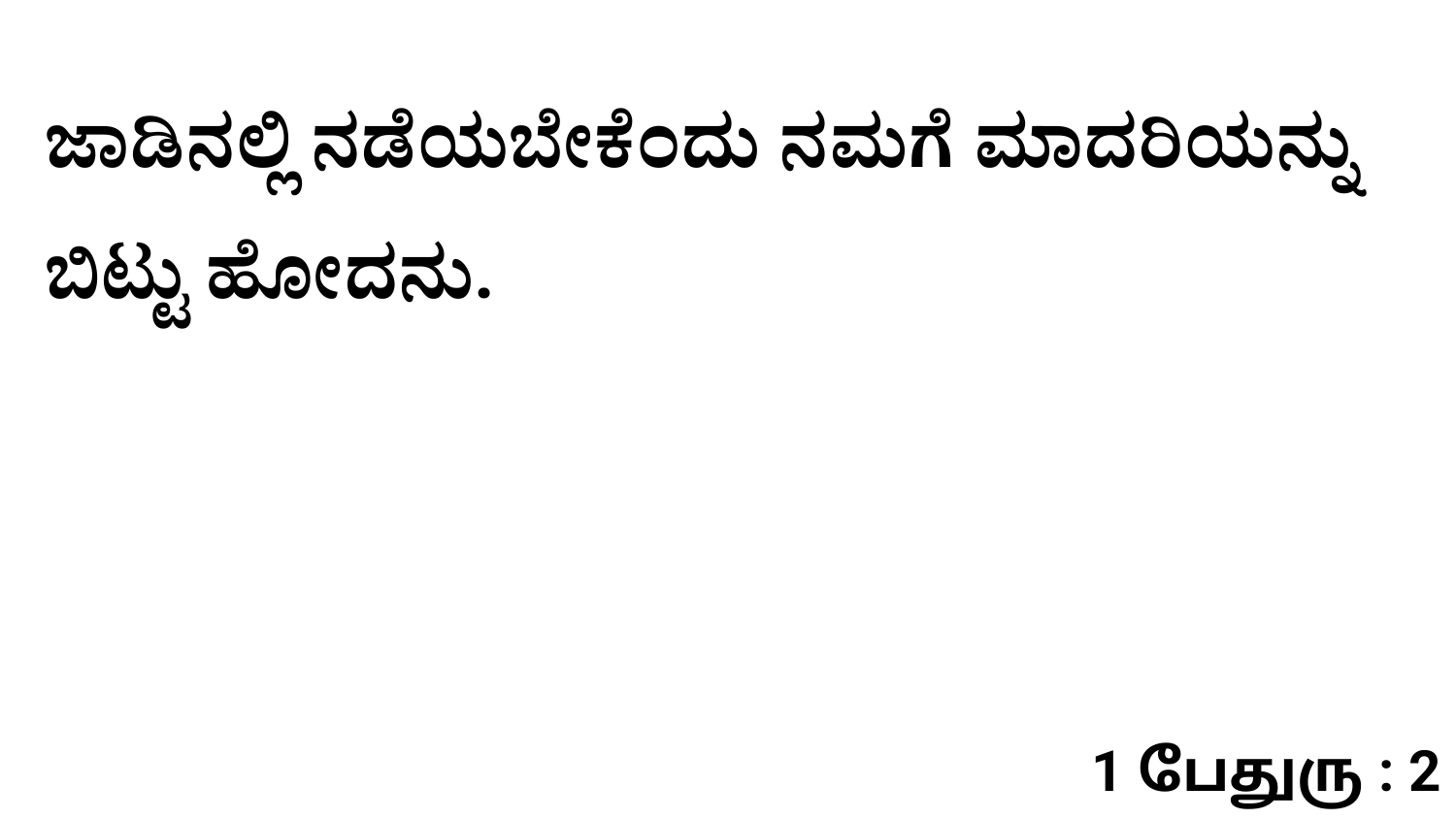

ಜಾಡಿನಲ್ಲಿ ನಡೆಯಬೇಕೆಂದು ನಮಗೆ ಮಾದರಿಯನ್ನು ಬಿಟ್ಟು ಹೋದನು.
1 பேதுரு : 2